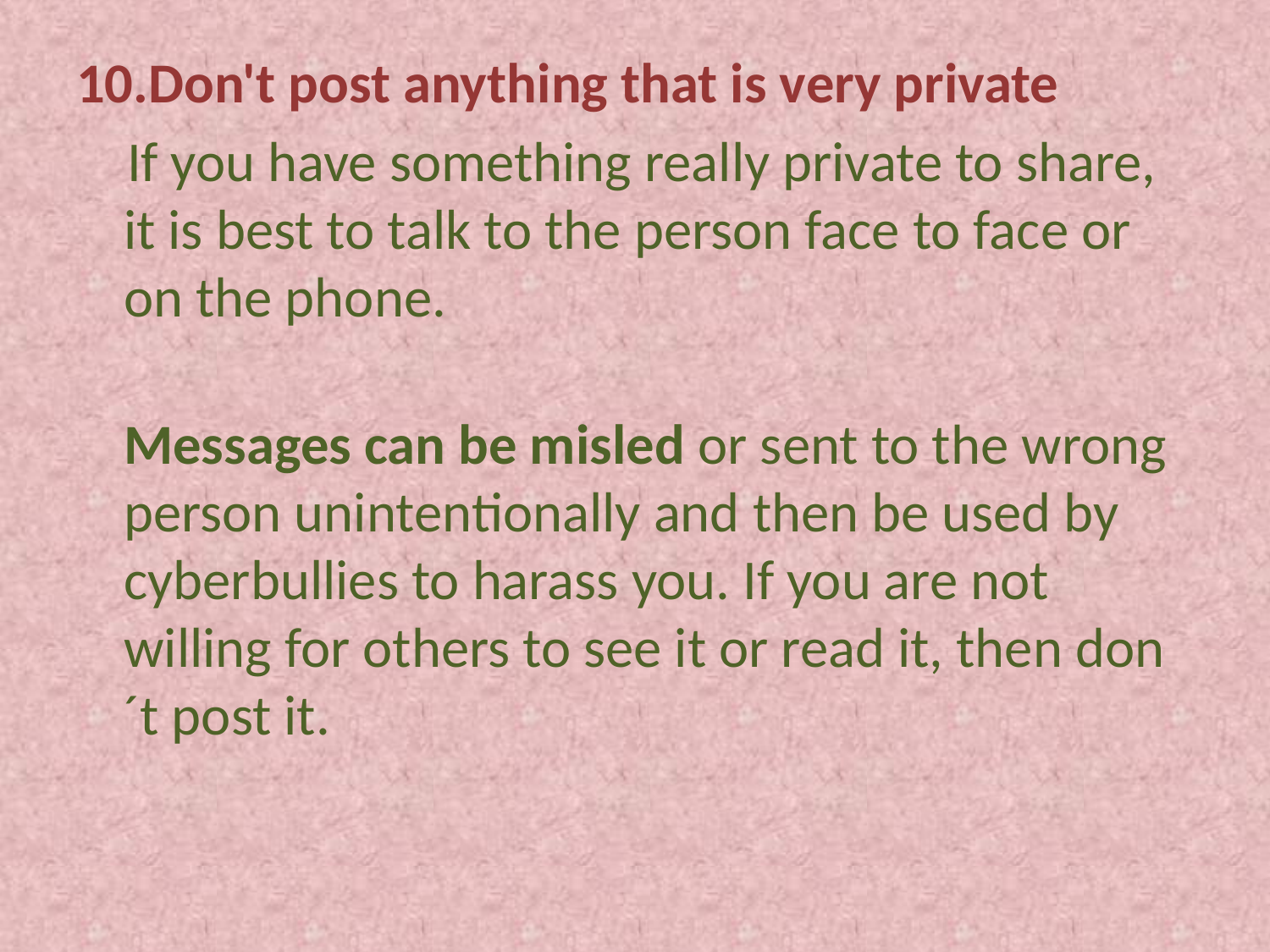

Don't post anything that is very private
    If you have something really private to share, it is best to talk to the person face to face or on the phone.
                                                                             Messages can be misled or sent to the wrong person unintentionally and then be used by cyberbullies to harass you. If you are not willing for others to see it or read it, then don´t post it.